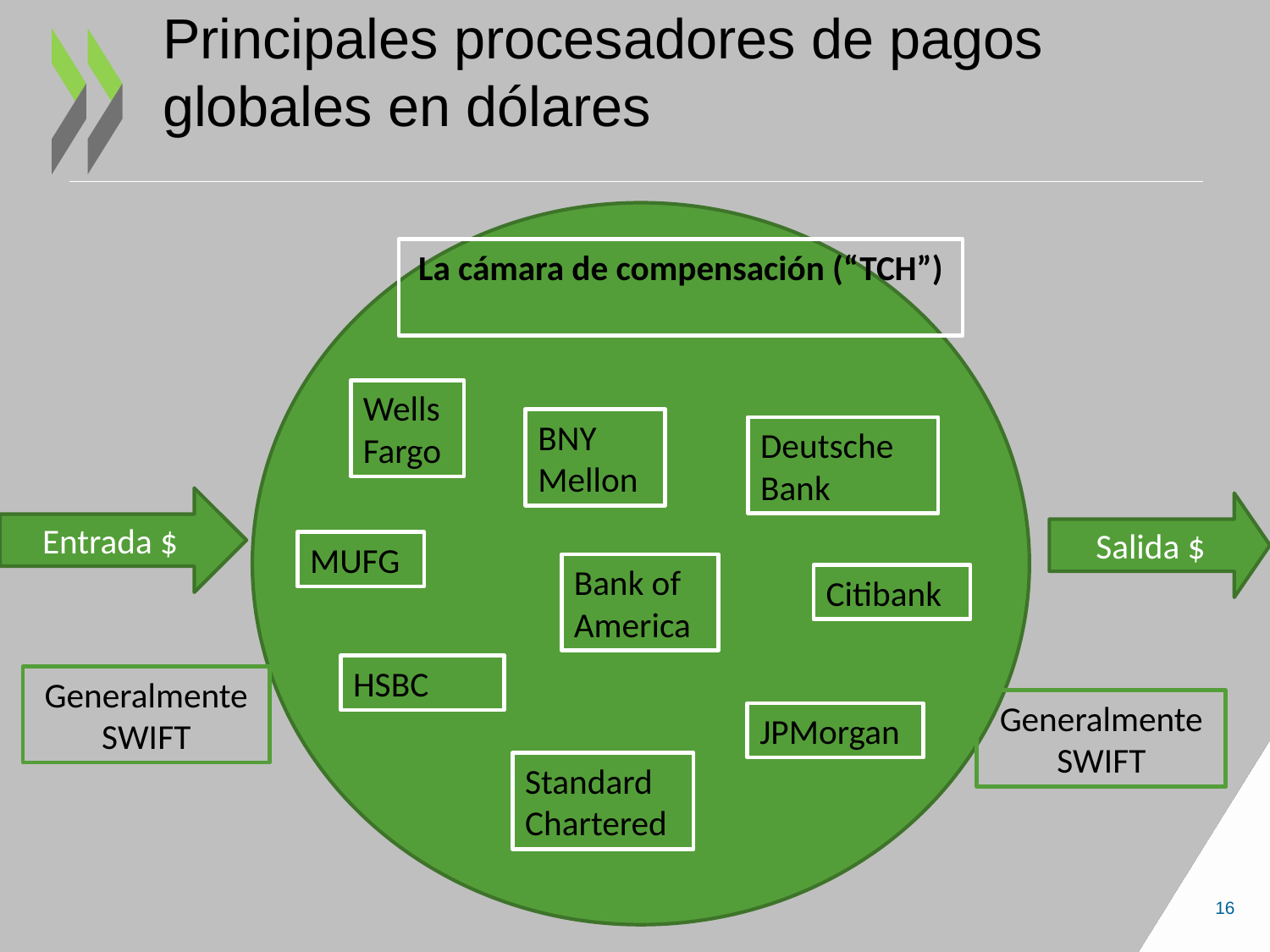

# Principales procesadores de pagos globales en dólares

La cámara de compensación (“TCH”)

Wells Fargo
BNY Mellon
Deutsche Bank
Entrada $
Salida $
MUFG
Bank of America
Citibank
HSBC
Generalmente SWIFT
Generalmente SWIFT
JPMorgan
Standard Chartered
16